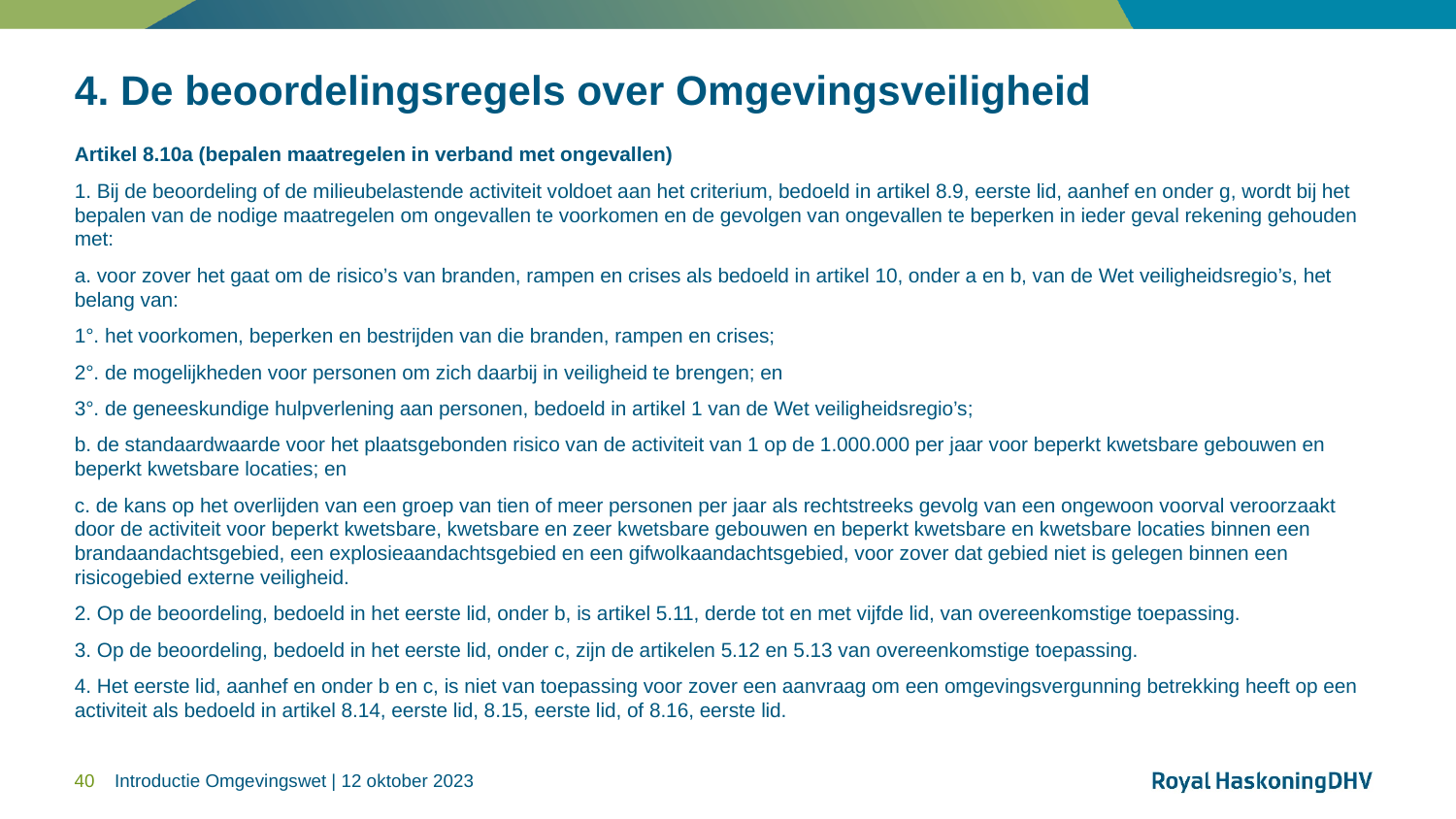

# 4. De beoordelingsregels over Omgevingsveiligheid
Artikel 8.10a (bepalen maatregelen in verband met ongevallen)
1. Bij de beoordeling of de milieubelastende activiteit voldoet aan het criterium, bedoeld in artikel 8.9, eerste lid, aanhef en onder g, wordt bij het bepalen van de nodige maatregelen om ongevallen te voorkomen en de gevolgen van ongevallen te beperken in ieder geval rekening gehouden met:
a. voor zover het gaat om de risico’s van branden, rampen en crises als bedoeld in artikel 10, onder a en b, van de Wet veiligheidsregio’s, het belang van:
1°. het voorkomen, beperken en bestrijden van die branden, rampen en crises;
2°. de mogelijkheden voor personen om zich daarbij in veiligheid te brengen; en
3°. de geneeskundige hulpverlening aan personen, bedoeld in artikel 1 van de Wet veiligheidsregio’s;
b. de standaardwaarde voor het plaatsgebonden risico van de activiteit van 1 op de 1.000.000 per jaar voor beperkt kwetsbare gebouwen en beperkt kwetsbare locaties; en
c. de kans op het overlijden van een groep van tien of meer personen per jaar als rechtstreeks gevolg van een ongewoon voorval veroorzaakt door de activiteit voor beperkt kwetsbare, kwetsbare en zeer kwetsbare gebouwen en beperkt kwetsbare en kwetsbare locaties binnen een brandaandachtsgebied, een explosieaandachtsgebied en een gifwolkaandachtsgebied, voor zover dat gebied niet is gelegen binnen een risicogebied externe veiligheid.
2. Op de beoordeling, bedoeld in het eerste lid, onder b, is artikel 5.11, derde tot en met vijfde lid, van overeenkomstige toepassing.
3. Op de beoordeling, bedoeld in het eerste lid, onder c, zijn de artikelen 5.12 en 5.13 van overeenkomstige toepassing.
4. Het eerste lid, aanhef en onder b en c, is niet van toepassing voor zover een aanvraag om een omgevingsvergunning betrekking heeft op een activiteit als bedoeld in artikel 8.14, eerste lid, 8.15, eerste lid, of 8.16, eerste lid.
40